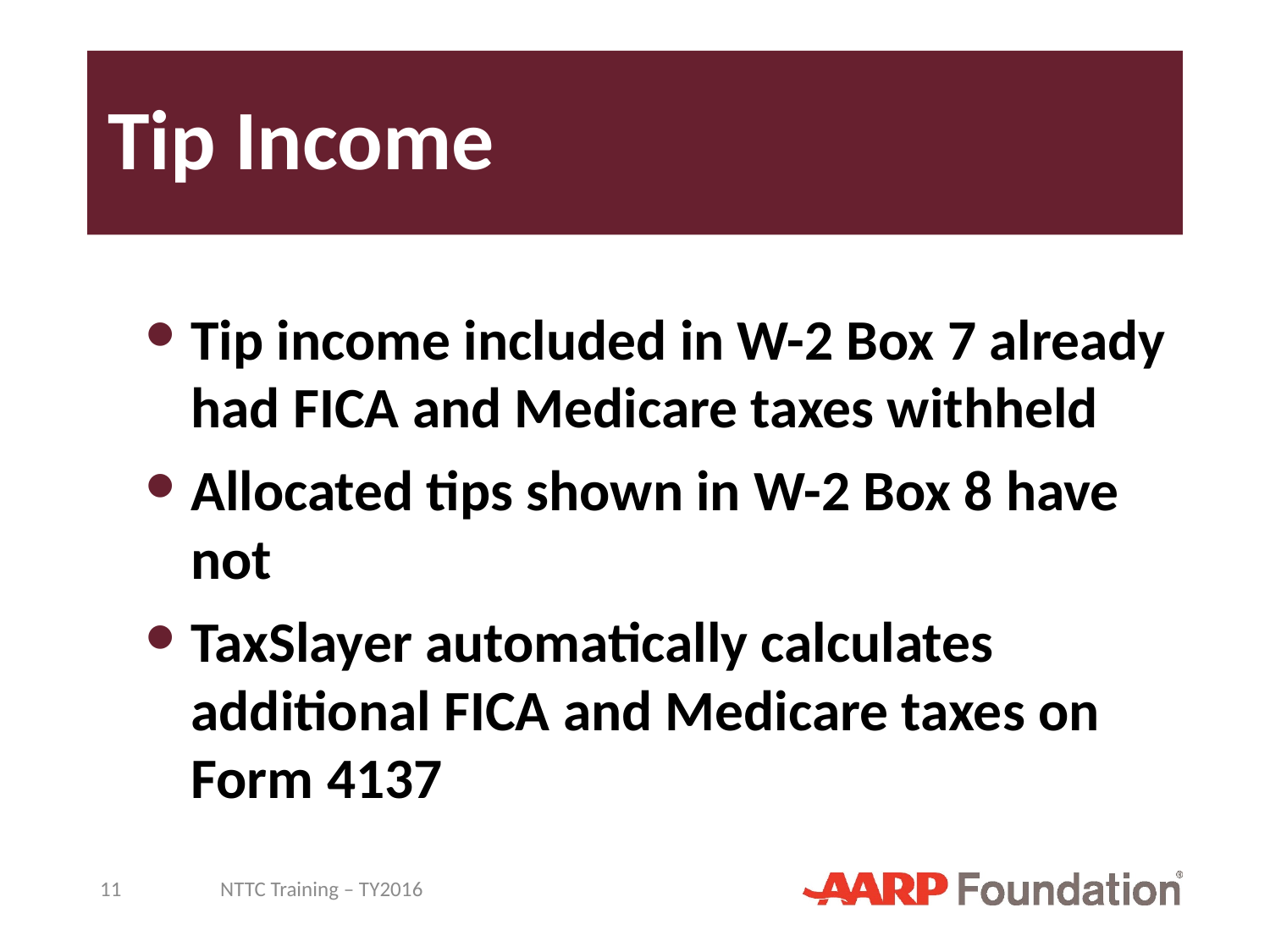

# Tip Income
Tip income included in W-2 Box 7 already had FICA and Medicare taxes withheld
Allocated tips shown in W-2 Box 8 have not
TaxSlayer automatically calculates additional FICA and Medicare taxes on Form 4137

11
NTTC Training – TY2016